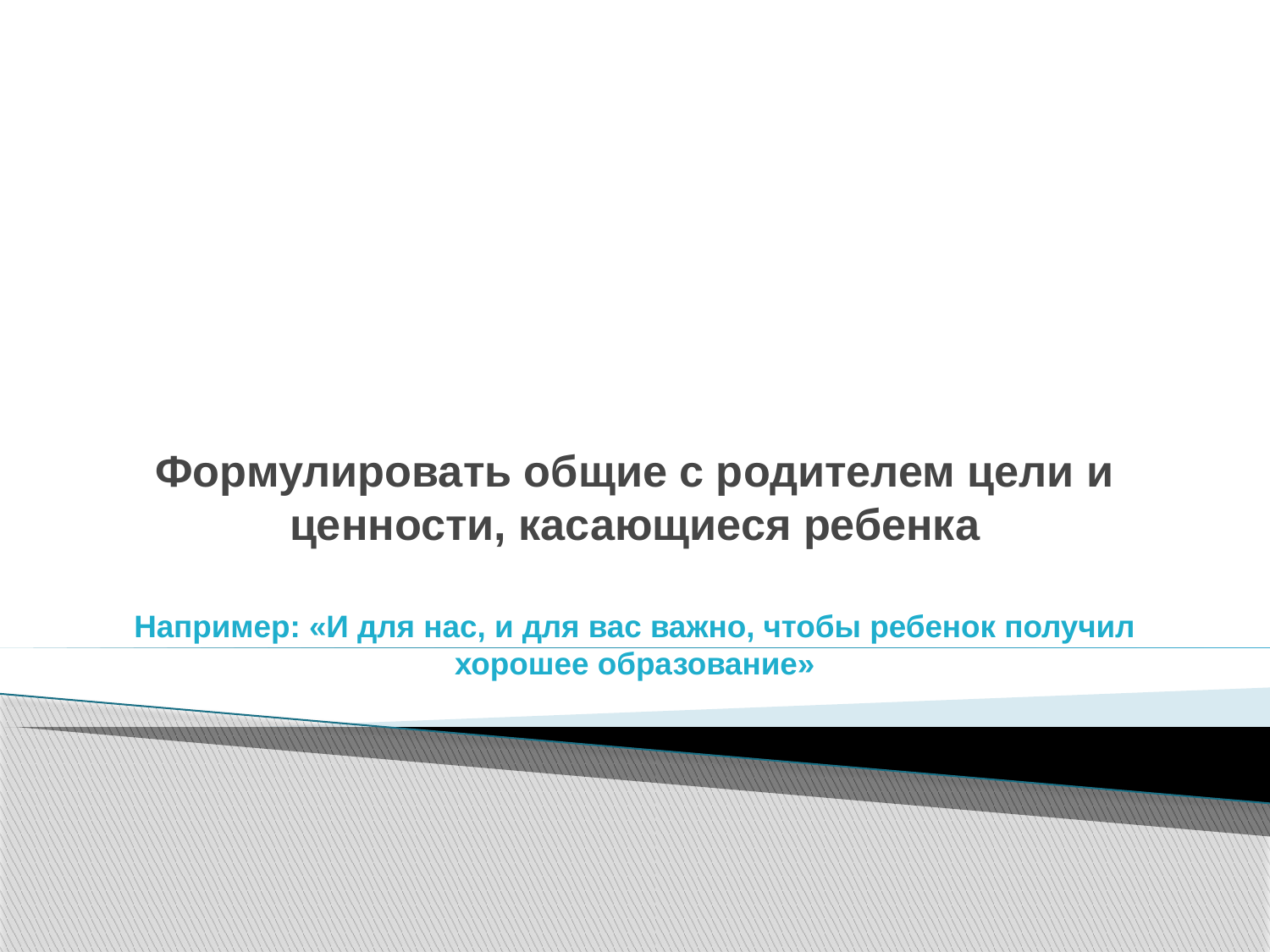

# Формулировать общие с родителем цели и ценности, касающиеся ребенка   Например: «И для нас, и для вас важно, чтобы ребенок получил хорошее образование»